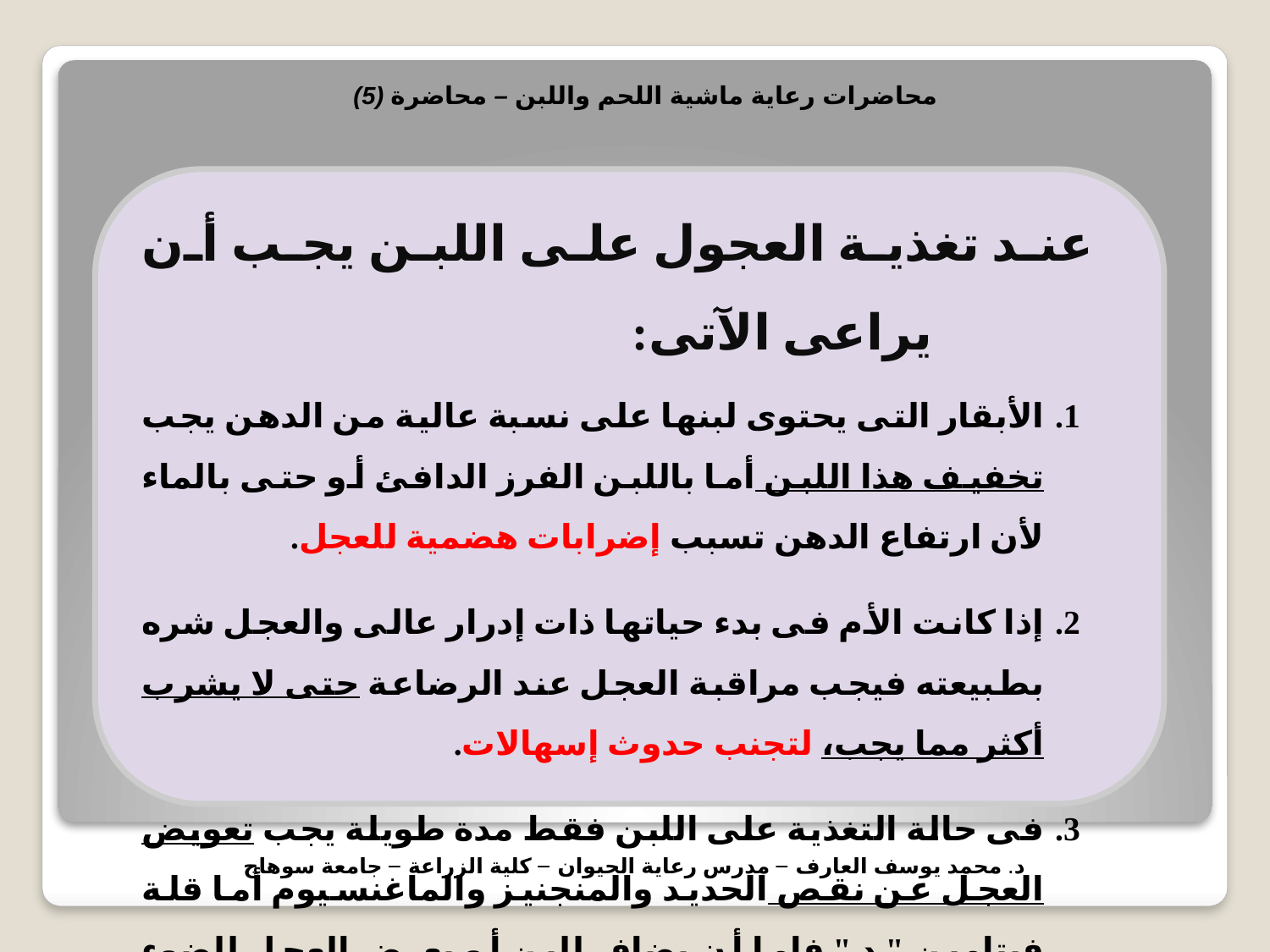

محاضرات رعاية ماشية اللحم واللبن – محاضرة (5)

عند تغذية العجول على اللبن يجب أن يراعى الآتى:
الأبقار التى يحتوى لبنها على نسبة عالية من الدهن يجب تخفيف هذا اللبن أما باللبن الفرز الدافئ أو حتى بالماء لأن ارتفاع الدهن تسبب إضرابات هضمية للعجل.
إذا كانت الأم فى بدء حياتها ذات إدرار عالى والعجل شره بطبيعته فيجب مراقبة العجل عند الرضاعة حتى لا يشرب أكثر مما يجب، لتجنب حدوث إسهالات.
فى حالة التغذية على اللبن فقط مدة طويلة يجب تعويض العجل عن نقص الحديد والمنجنيز والماغنسيوم أما قلة فيتامين " د " فإما أن يضاف للبن أو يعرض العجل للضوء ليساعد على تمثيل الجسم لهذا الفيتامين بواسطة الأشعة فوق البنفسجية.
د. محمد يوسف العارف – مدرس رعاية الحيوان – كلية الزراعة – جامعة سوهاج